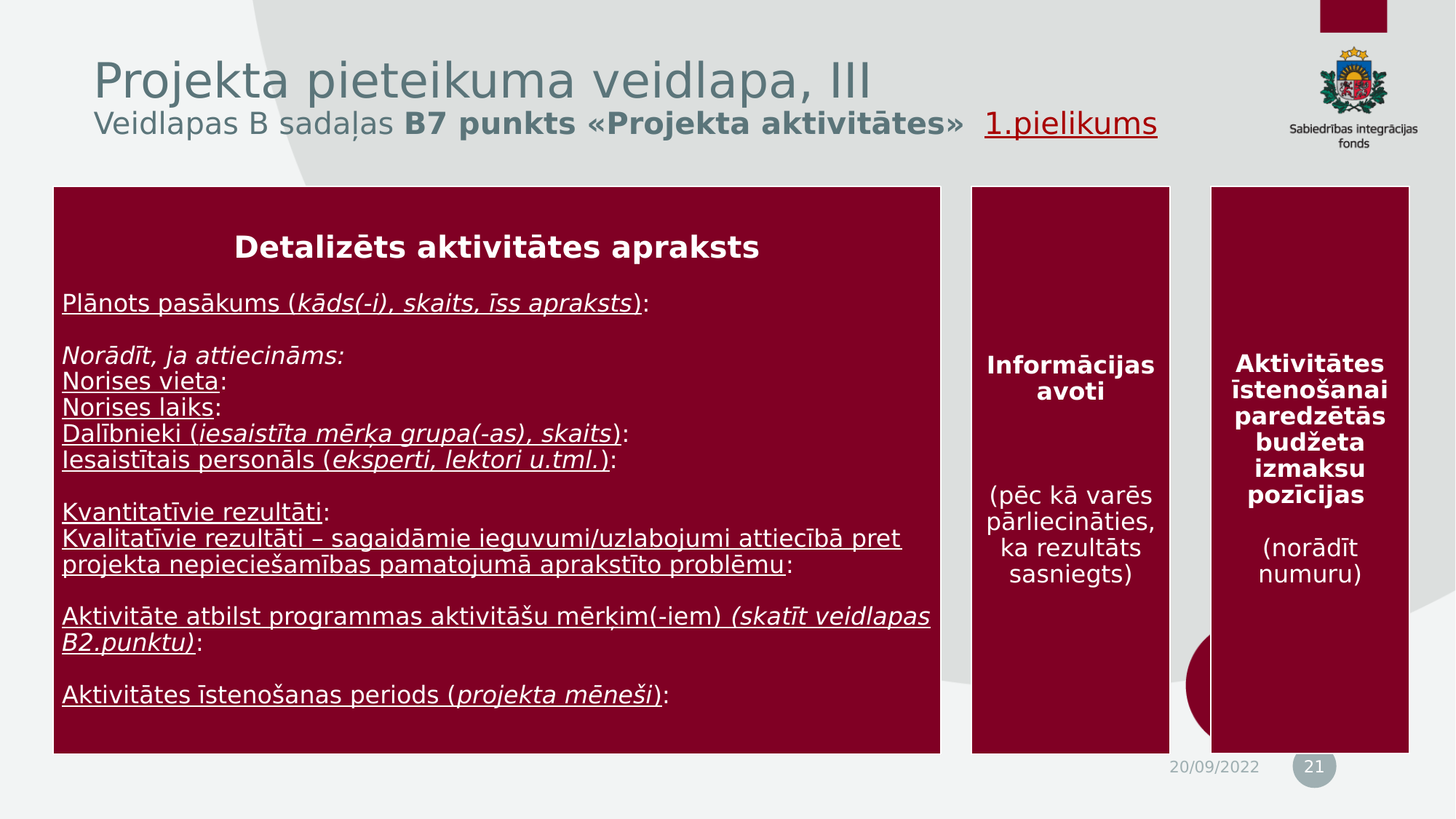

# Projekta pieteikuma veidlapa, III Veidlapas B sadaļas B7 punkts «Projekta aktivitātes»  1.pielikums
Detalizēts aktivitātes apraksts

Plānots pasākums (kāds(-i), skaits, īss apraksts):

Norādīt, ja attiecināms:
Norises vieta:
Norises laiks:
Dalībnieki (iesaistīta mērķa grupa(-as), skaits):
Iesaistītais personāls (eksperti, lektori u.tml.):

Kvantitatīvie rezultāti:
Kvalitatīvie rezultāti – sagaidāmie ieguvumi/uzlabojumi attiecībā pret projekta nepieciešamības pamatojumā aprakstīto problēmu:

Aktivitāte atbilst programmas aktivitāšu mērķim(-iem) (skatīt veidlapas B2.punktu):

Aktivitātes īstenošanas periods (projekta mēneši):
Informācijas avoti

(pēc kā varēs pārliecināties, ka rezultāts sasniegts)
Aktivitātes īstenošanai paredzētās budžeta izmaksu pozīcijas
(norādīt numuru)

21
20/09/2022